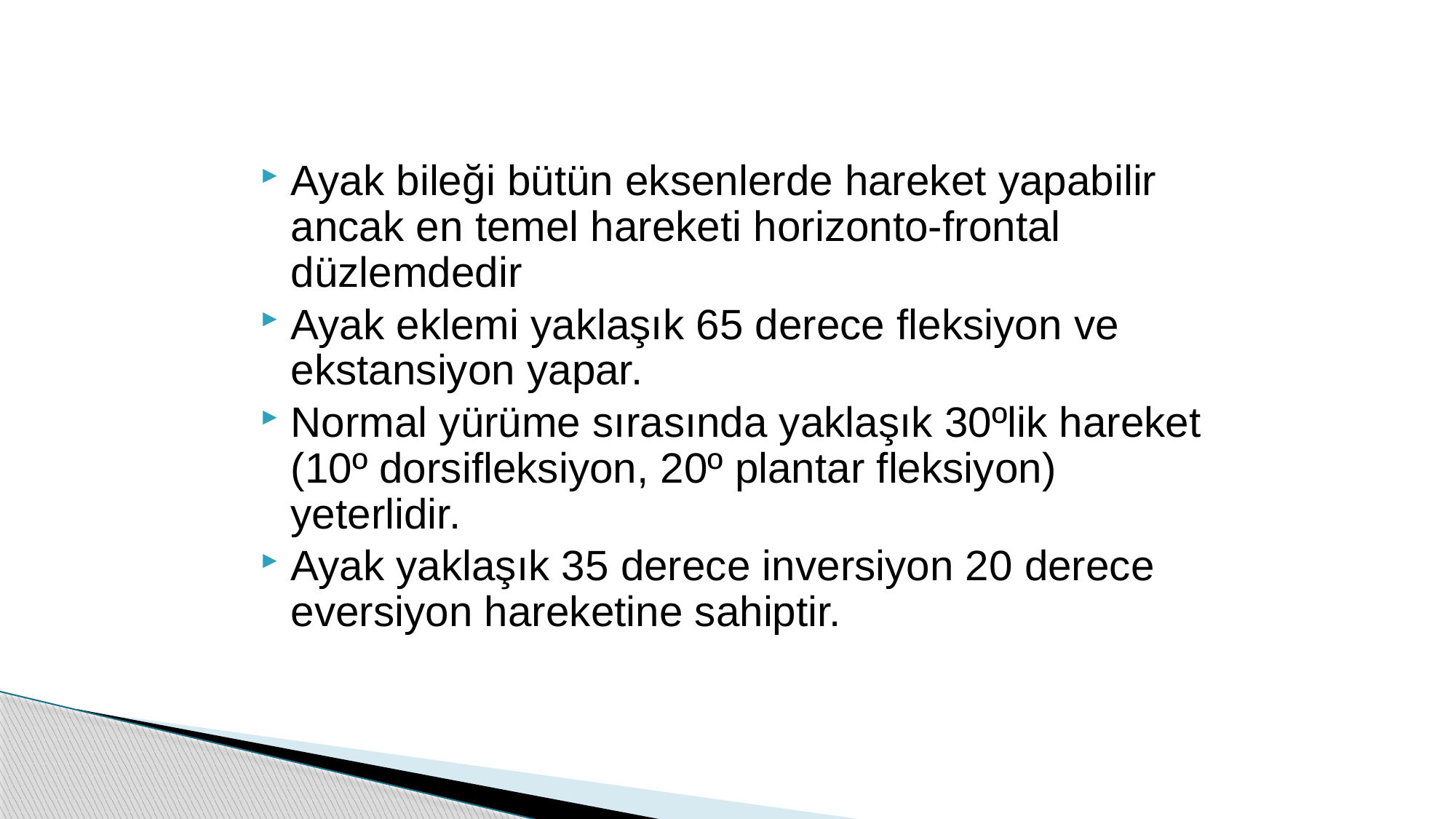

Ayak bileği bütün eksenlerde hareket yapabilir ancak en temel hareketi horizonto-frontal düzlemdedir
Ayak eklemi yaklaşık 65 derece fleksiyon ve ekstansiyon yapar.
Normal yürüme sırasında yaklaşık 30ºlik hareket (10º dorsifleksiyon, 20º plantar fleksiyon) yeterlidir.
Ayak yaklaşık 35 derece inversiyon 20 derece eversiyon hareketine sahiptir.